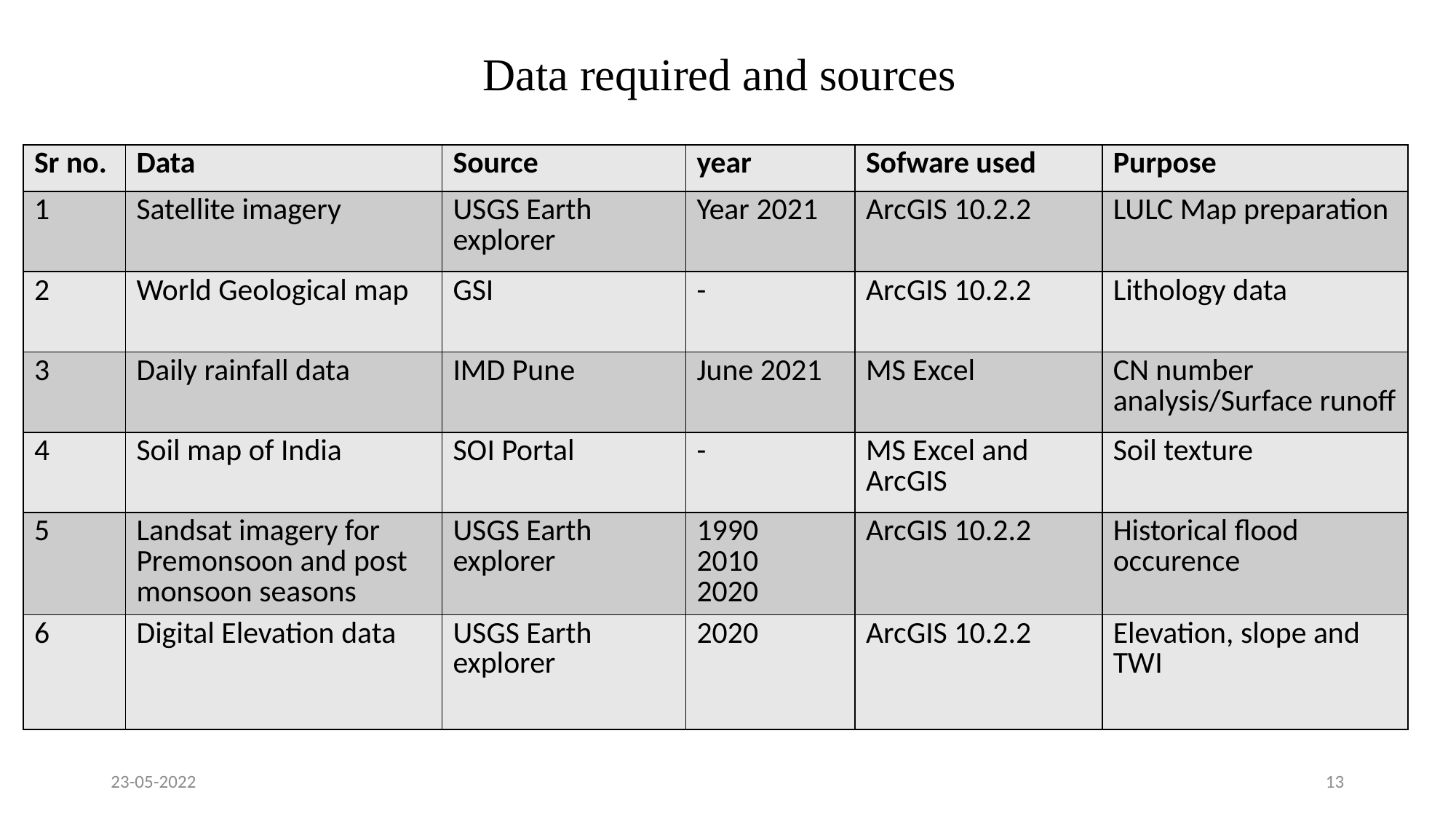

Data required and sources
| Sr no. | Data | Source | year | Sofware used | Purpose |
| --- | --- | --- | --- | --- | --- |
| 1 | Satellite imagery | USGS Earth explorer | Year 2021 | ArcGIS 10.2.2 | LULC Map preparation |
| 2 | World Geological map | GSI | - | ArcGIS 10.2.2 | Lithology data |
| 3 | Daily rainfall data | IMD Pune | June 2021 | MS Excel | CN number analysis/Surface runoff |
| 4 | Soil map of India | SOI Portal | - | MS Excel and ArcGIS | Soil texture |
| 5 | Landsat imagery for Premonsoon and post monsoon seasons | USGS Earth explorer | 1990 2010 2020 | ArcGIS 10.2.2 | Historical flood occurence |
| 6 | Digital Elevation data | USGS Earth explorer | 2020 | ArcGIS 10.2.2 | Elevation, slope and TWI |
23-05-2022
13